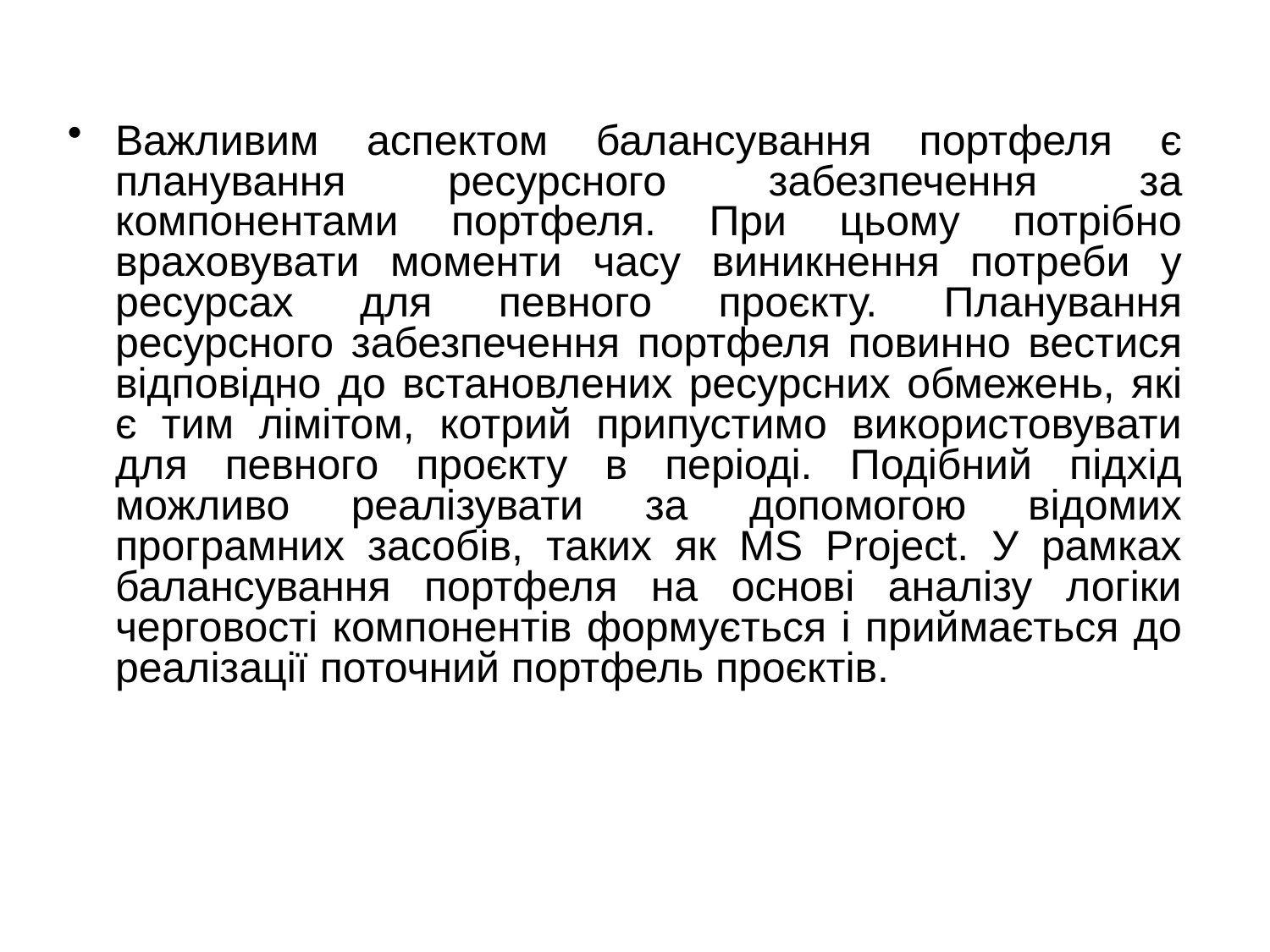

Важливим аспектом балансування портфеля є планування ресурсного забезпечення за компонентами портфеля. При цьому потрібно враховувати моменти часу виникнення потреби у ресурсах для певного проєкту. Планування ресурсного забезпечення портфеля повинно вестися відповідно до встановлених ресурсних обмежень, які є тим лімітом, котрий припустимо використовувати для певного проєкту в періоді. Подібний підхід можливо реалізувати за допомогою відомих програмних засобів, таких як MS Project. У рамках балансування портфеля на основі аналізу логіки черговості компонентів формується і приймається до реалізації поточний портфель проєктів.